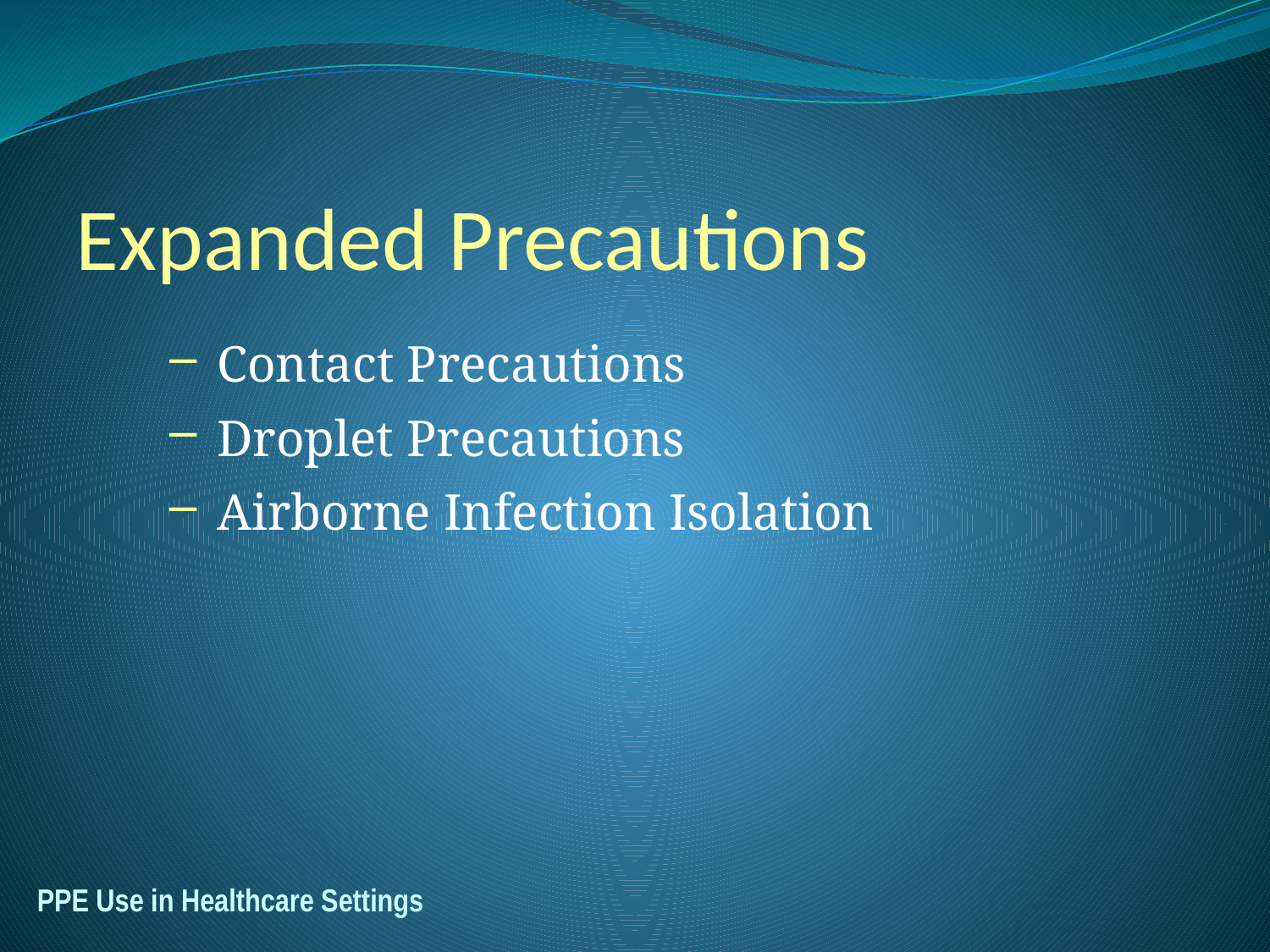

# Expanded Precautions
Contact Precautions
Droplet Precautions
Airborne Infection Isolation
PPE Use in Healthcare Settings